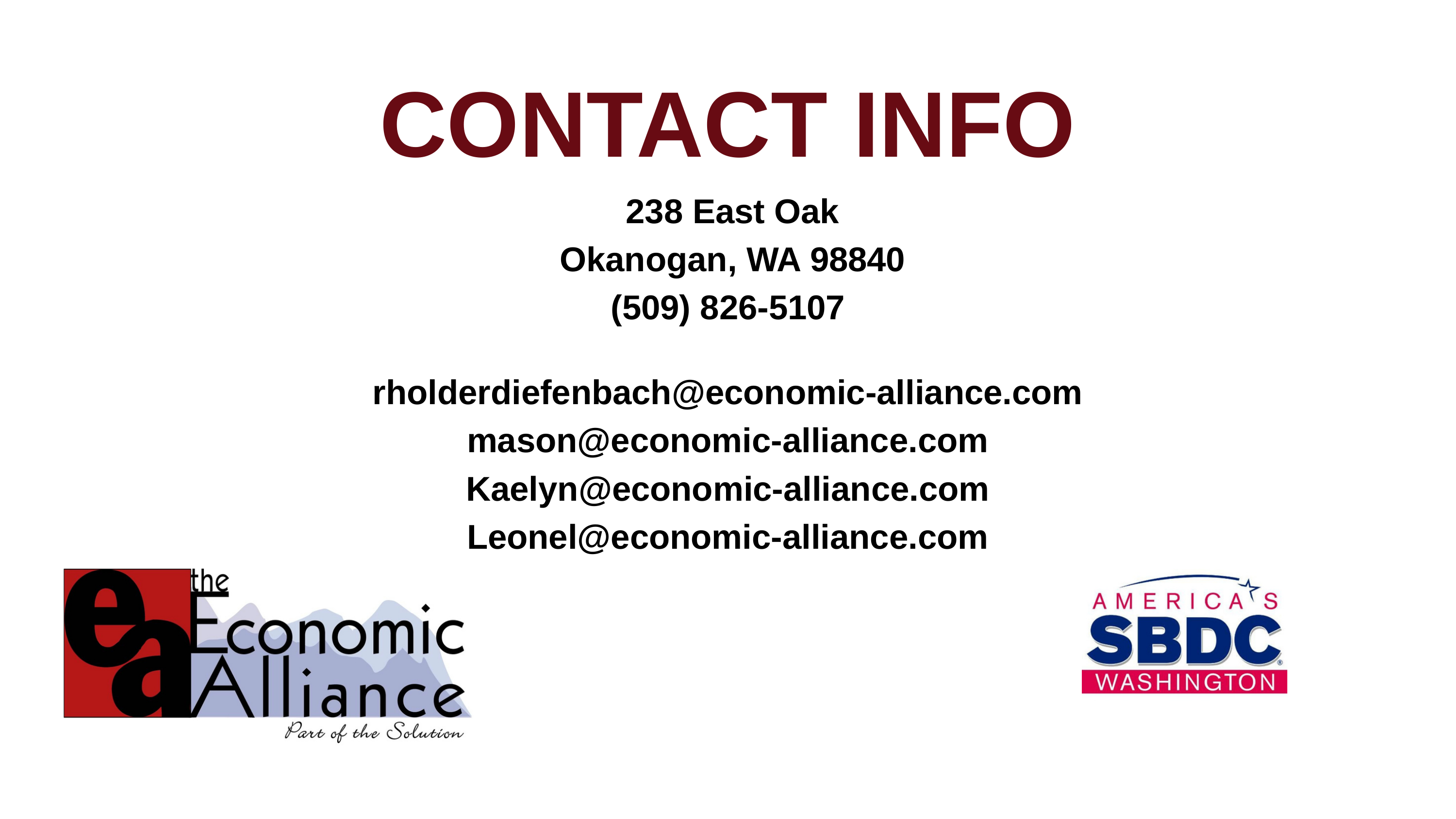

CONTACT INFO
 238 East Oak
 Okanogan, WA 98840
(509) 826-5107

rholderdiefenbach@economic-alliance.com
mason@economic-alliance.com
Kaelyn@economic-alliance.com
Leonel@economic-alliance.com